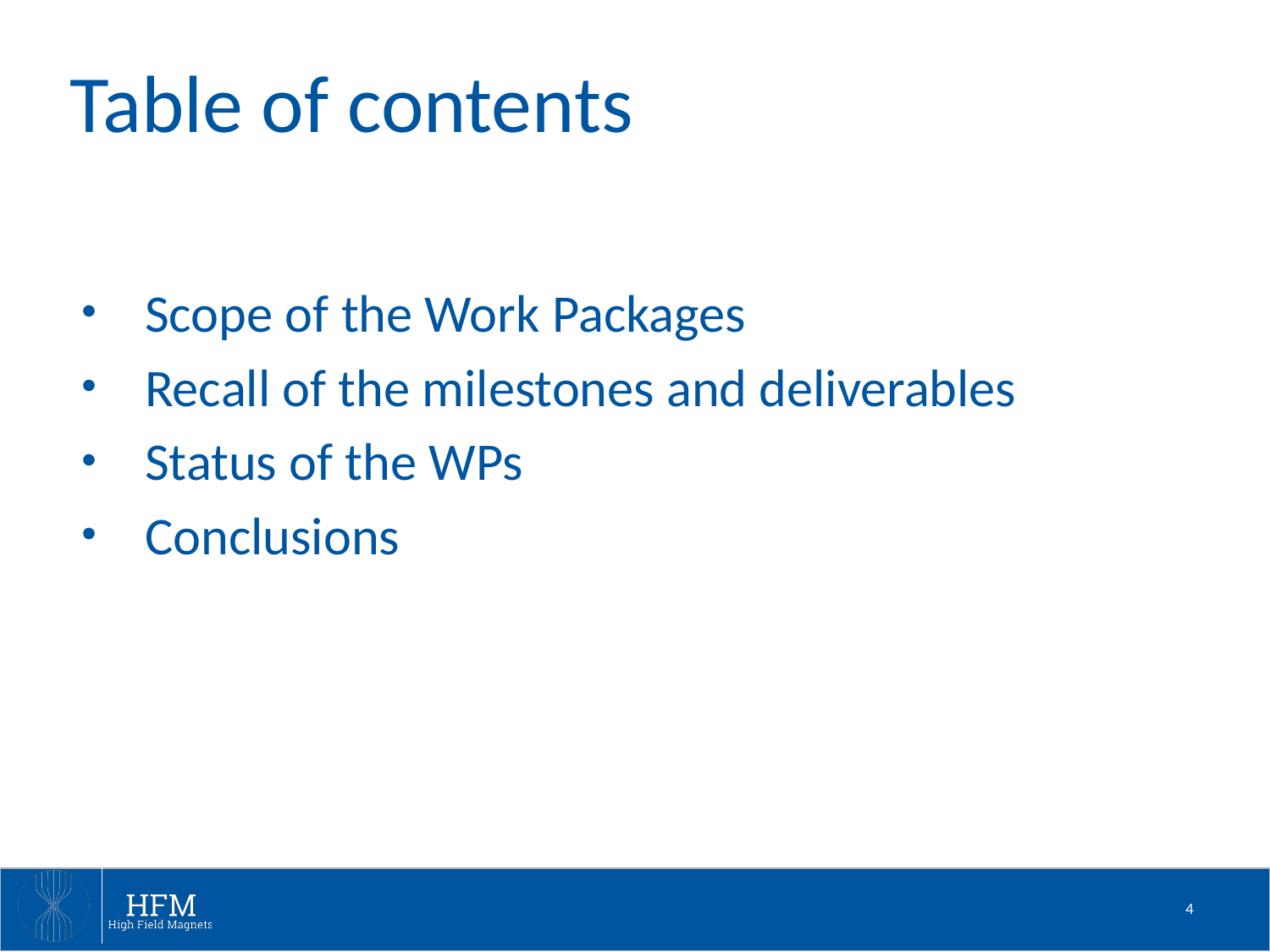

# Table of contents
Scope of the Work Packages
Recall of the milestones and deliverables
Status of the WPs
Conclusions
4